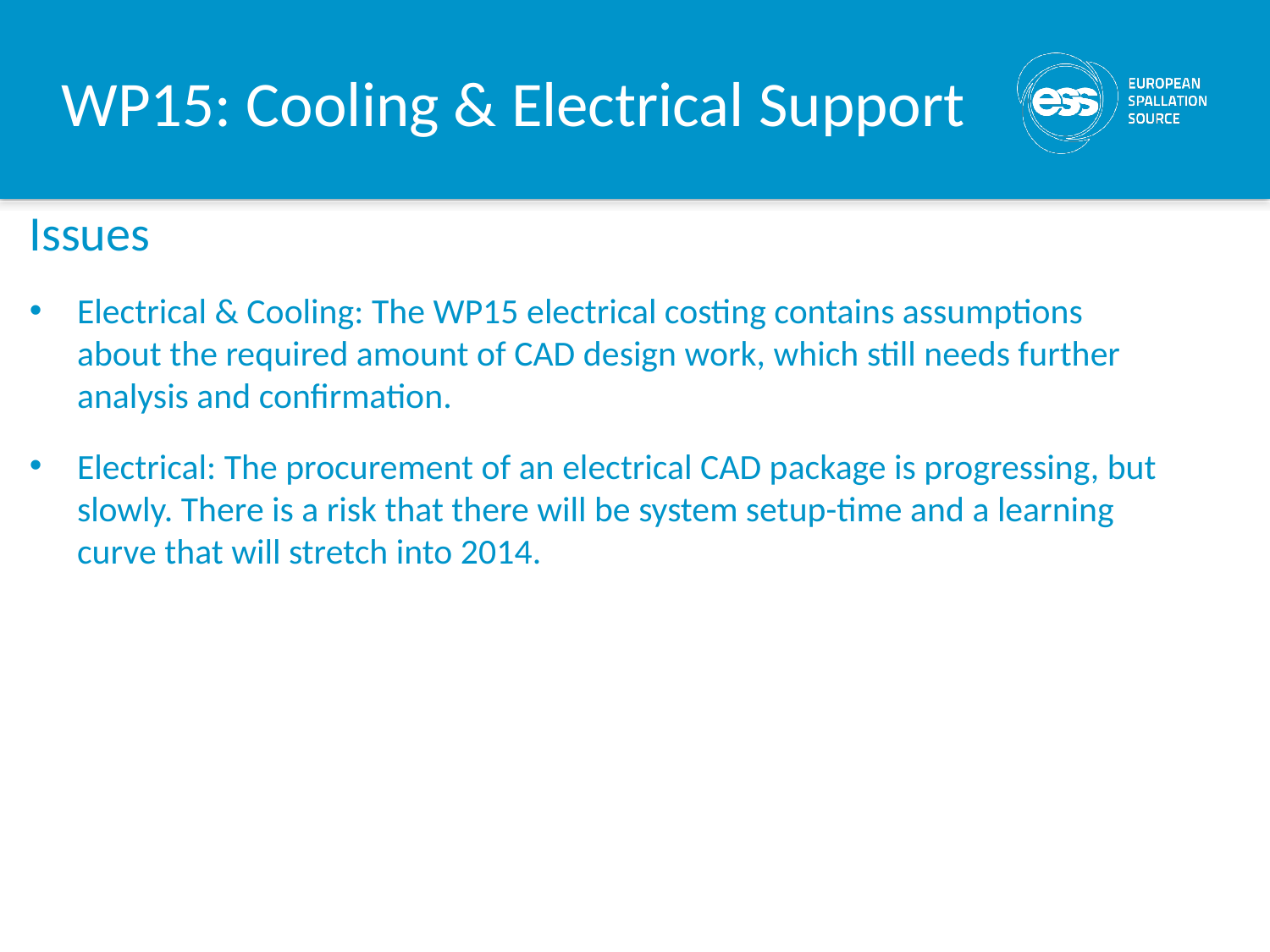

WP15: Cooling & Electrical Support
Issues
Electrical & Cooling: The WP15 electrical costing contains assumptions about the required amount of CAD design work, which still needs further analysis and confirmation.
Electrical: The procurement of an electrical CAD package is progressing, but slowly. There is a risk that there will be system setup-time and a learning curve that will stretch into 2014.